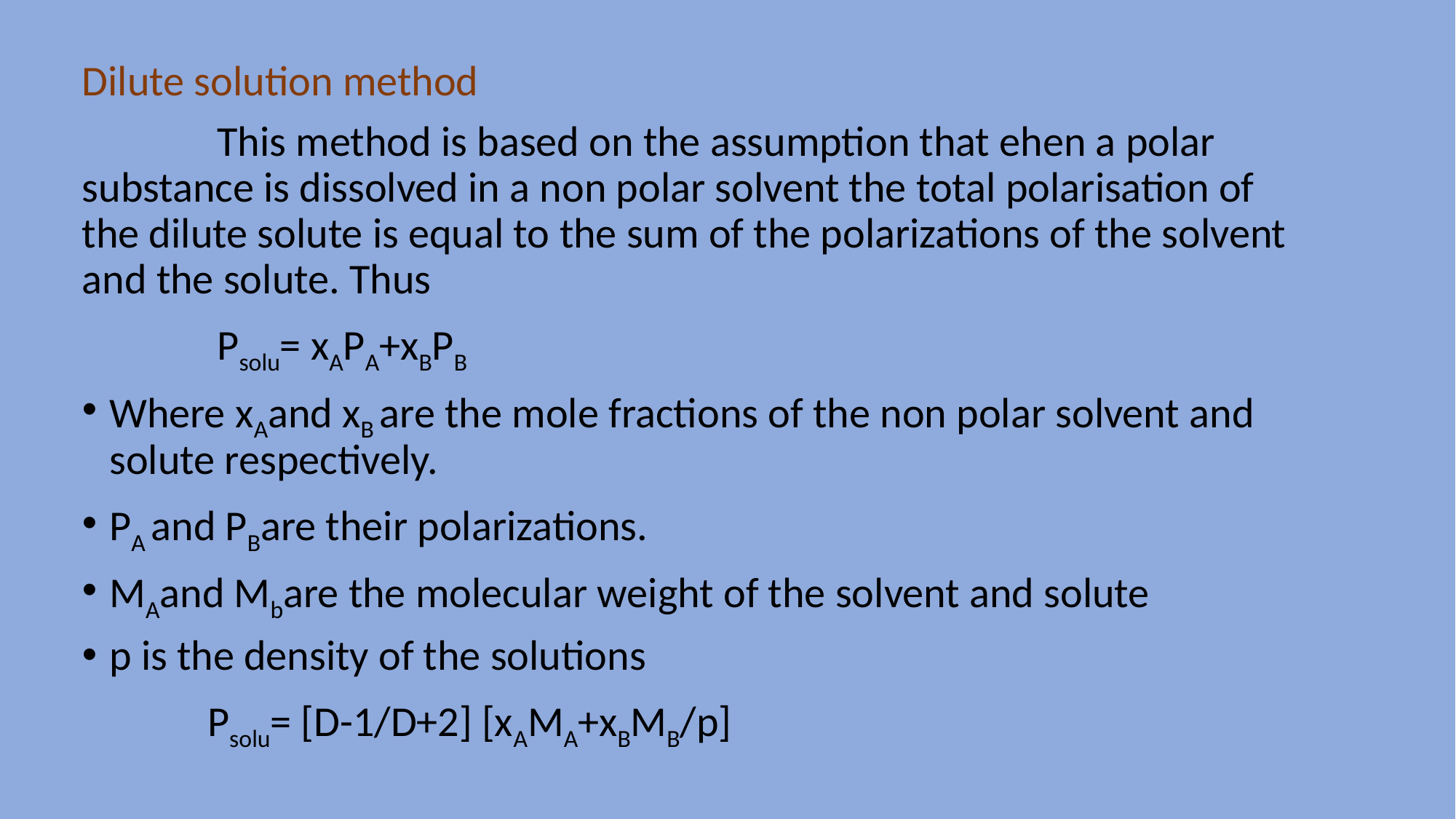

Dilute solution method
              This method is based on the assumption that ehen a polar substance is dissolved in a non polar solvent the total polarisation of the dilute solute is equal to the sum of the polarizations of the solvent and the solute. Thus
              Psolu= xAPA+xBPB
Where xAand xB are the mole fractions of the non polar solvent and solute respectively.
PA and PBare their polarizations.
MAand Mbare the molecular weight of the solvent and solute
p is the density of the solutions
             Psolu= [D-1/D+2] [xAMA+xBMB/p]